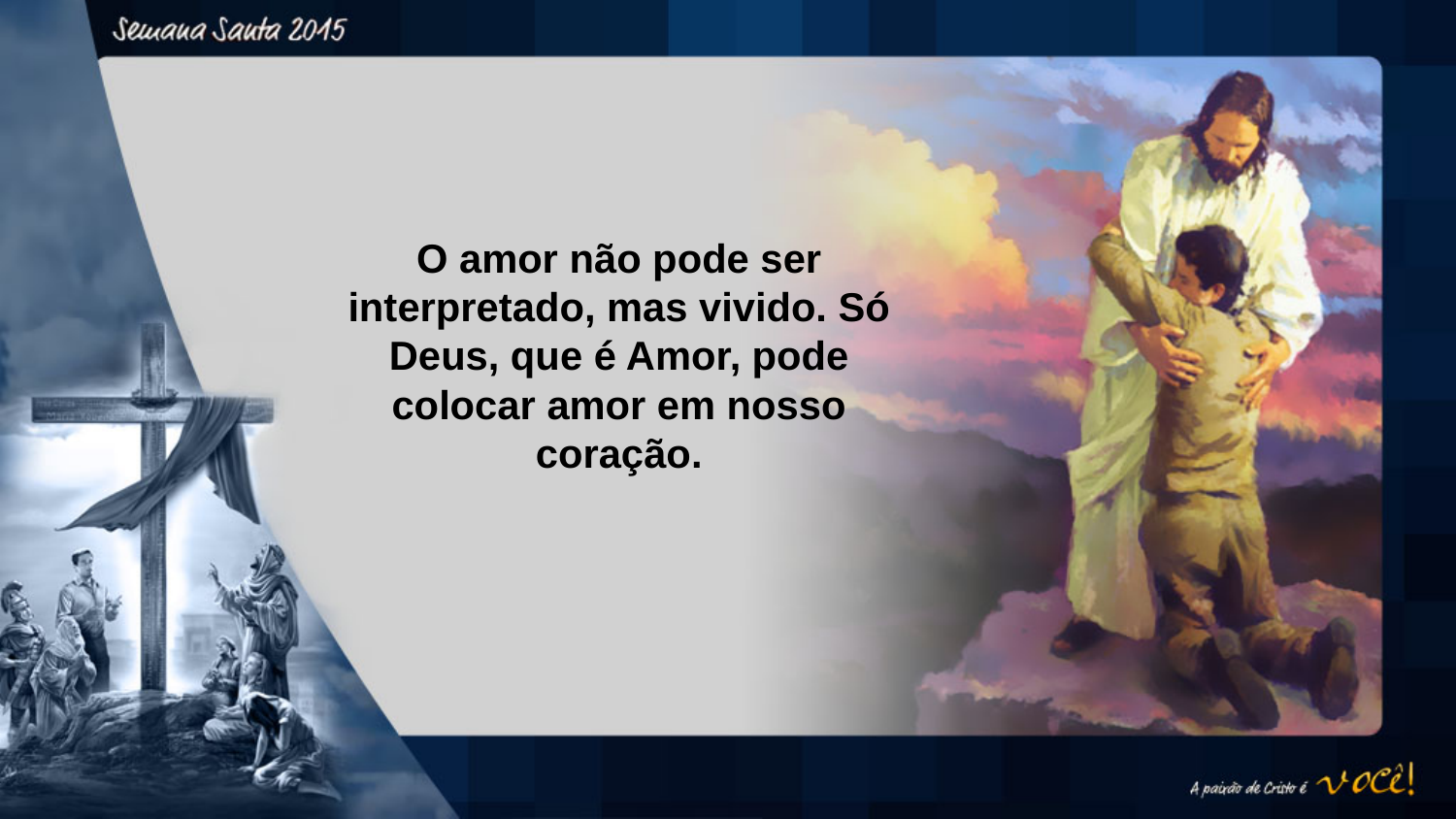

O amor não pode ser interpretado, mas vivido. Só Deus, que é Amor, pode colocar amor em nosso coração.